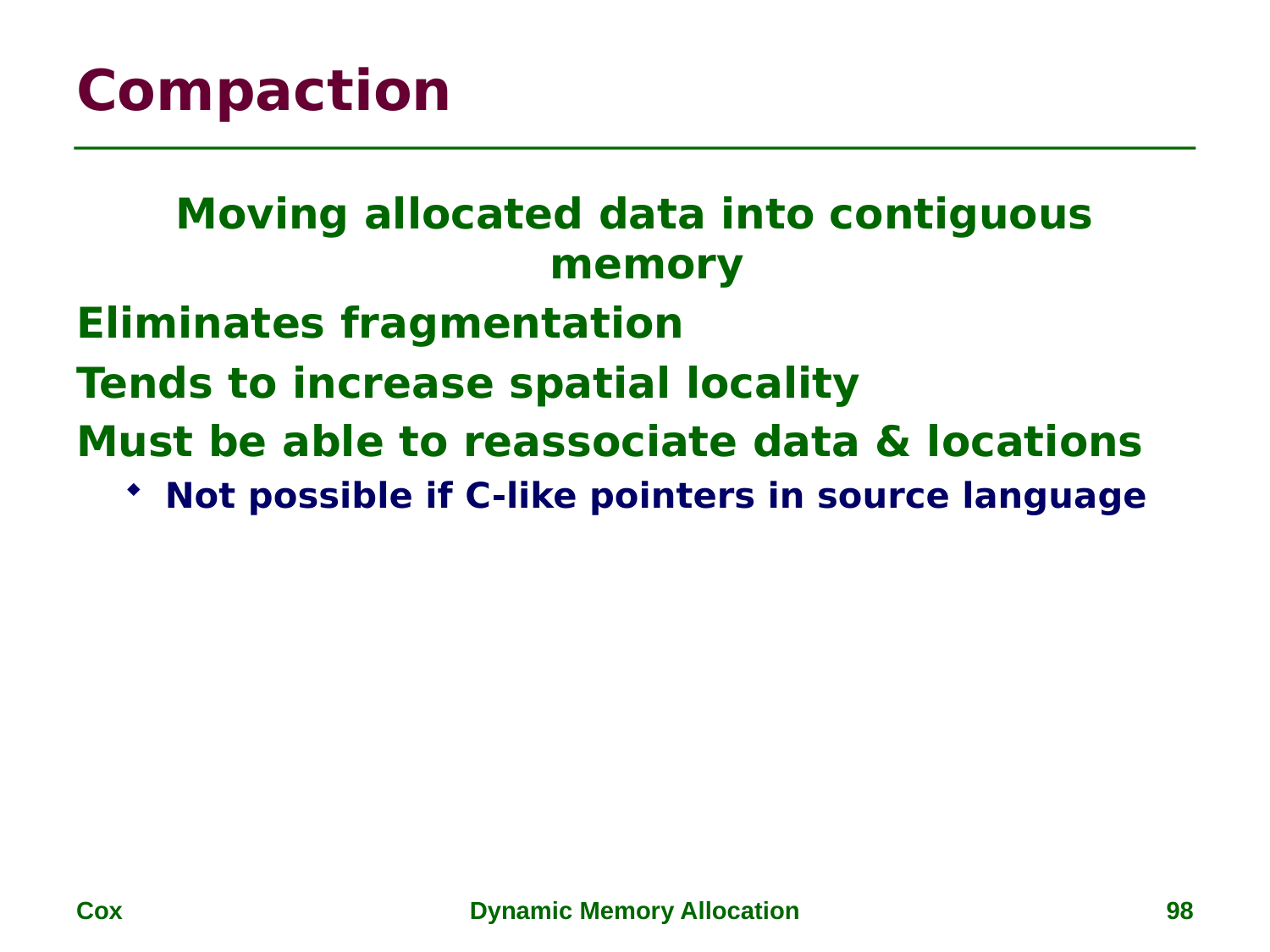

# Compaction
Moving allocated data into contiguous memory
Eliminates fragmentation
Tends to increase spatial locality
Must be able to reassociate data & locations
Not possible if C-like pointers in source language
Cox
Dynamic Memory Allocation
98